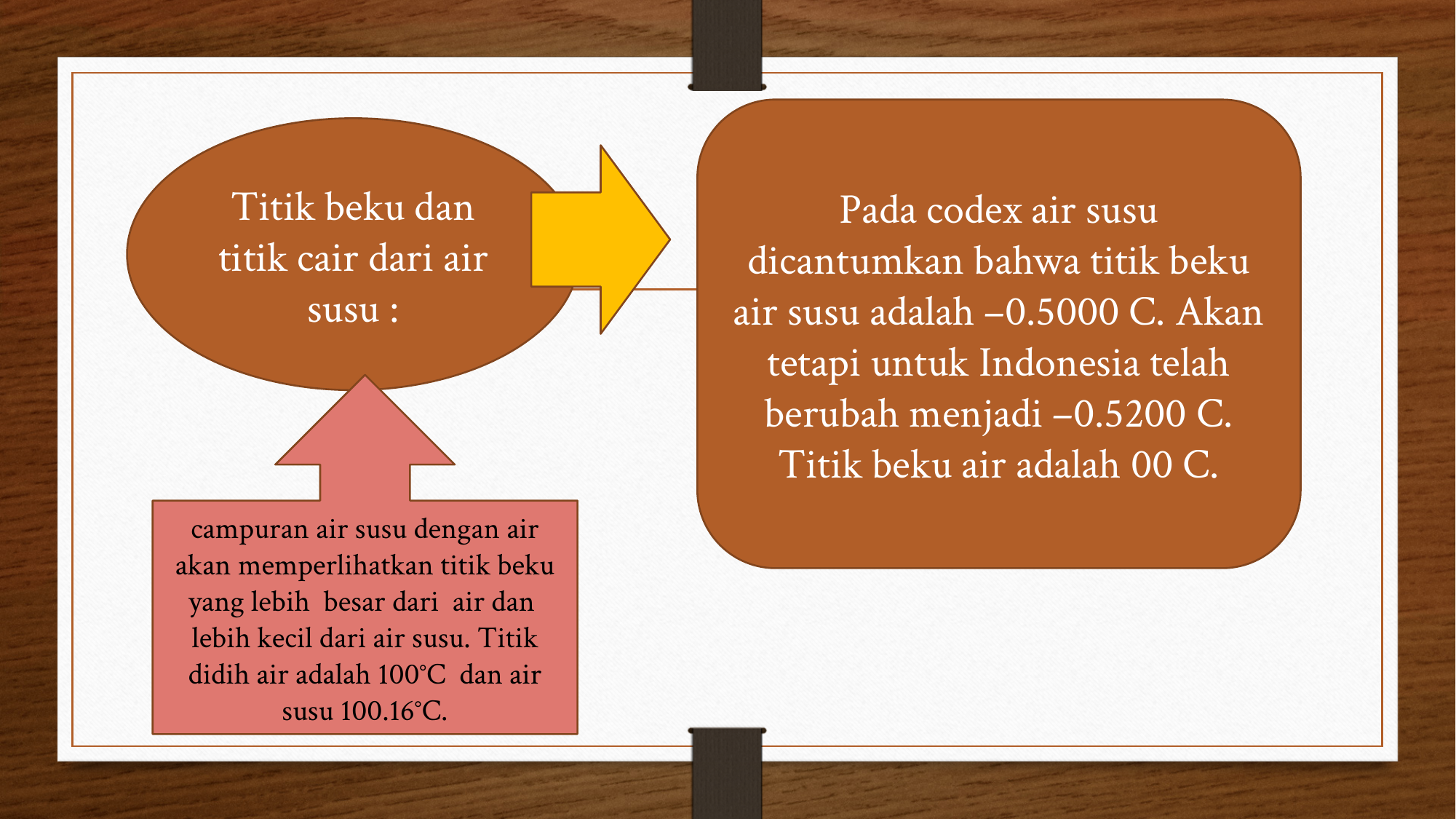

Pada codex air susu dicantumkan bahwa titik beku air susu adalah –0.5000 C. Akan tetapi untuk Indonesia telah berubah menjadi –0.5200 C. Titik beku air adalah 00 C.
#
Titik beku dan titik cair dari air susu :

campuran air susu dengan air akan memperlihatkan titik beku yang lebih  besar dari  air dan  lebih kecil dari air susu. Titik didih air adalah 100°C  dan air susu 100.16°C.